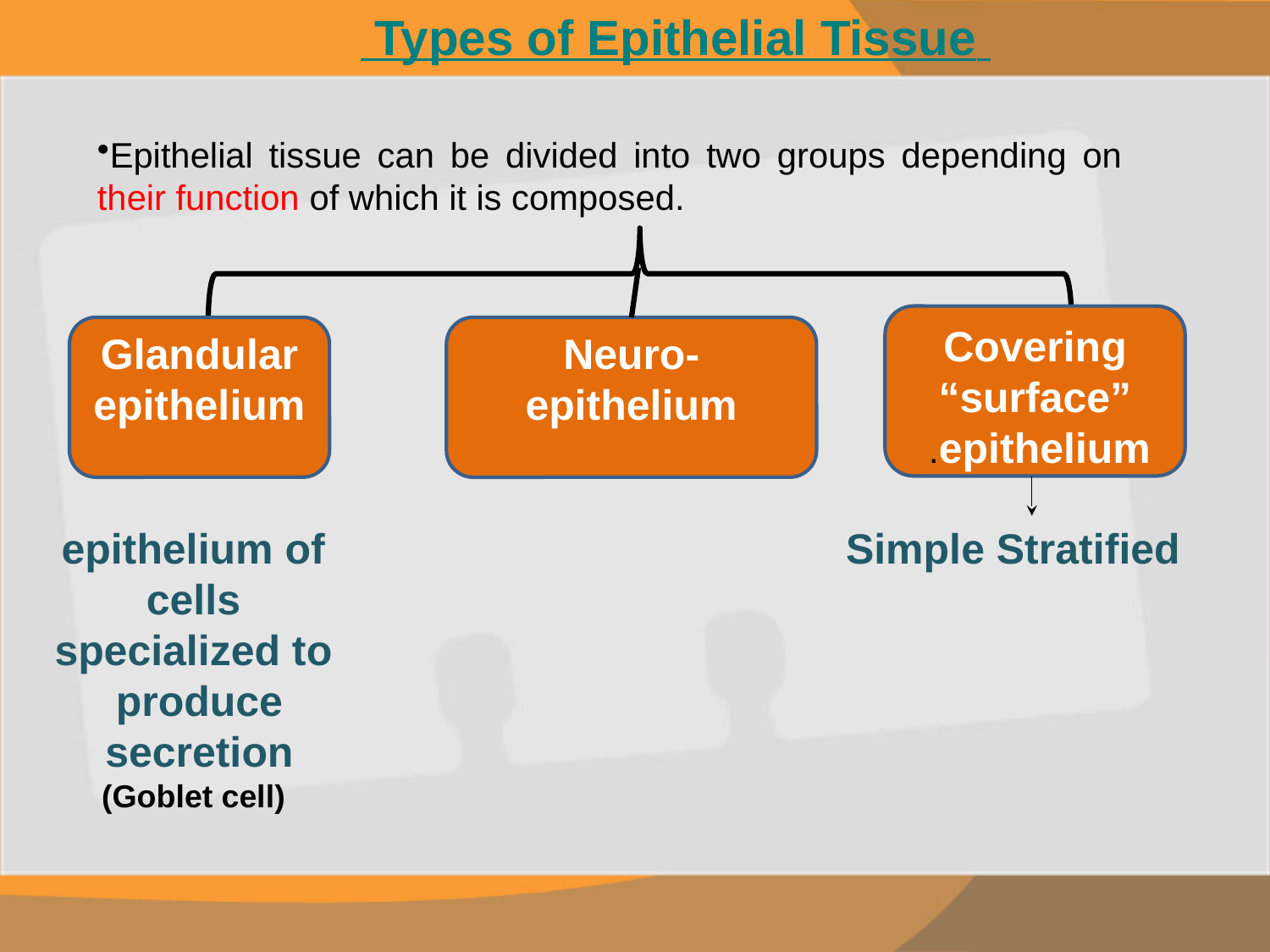

Types of Epithelial Tissue

Epithelial tissue can be divided into two groups depending on their function of which it is composed.

Covering “surface” epithelium.

Glandular epithelium

Neuro-epithelium

epithelium of cells specialized to produce
secretion
(Goblet cell)
Simple Stratified